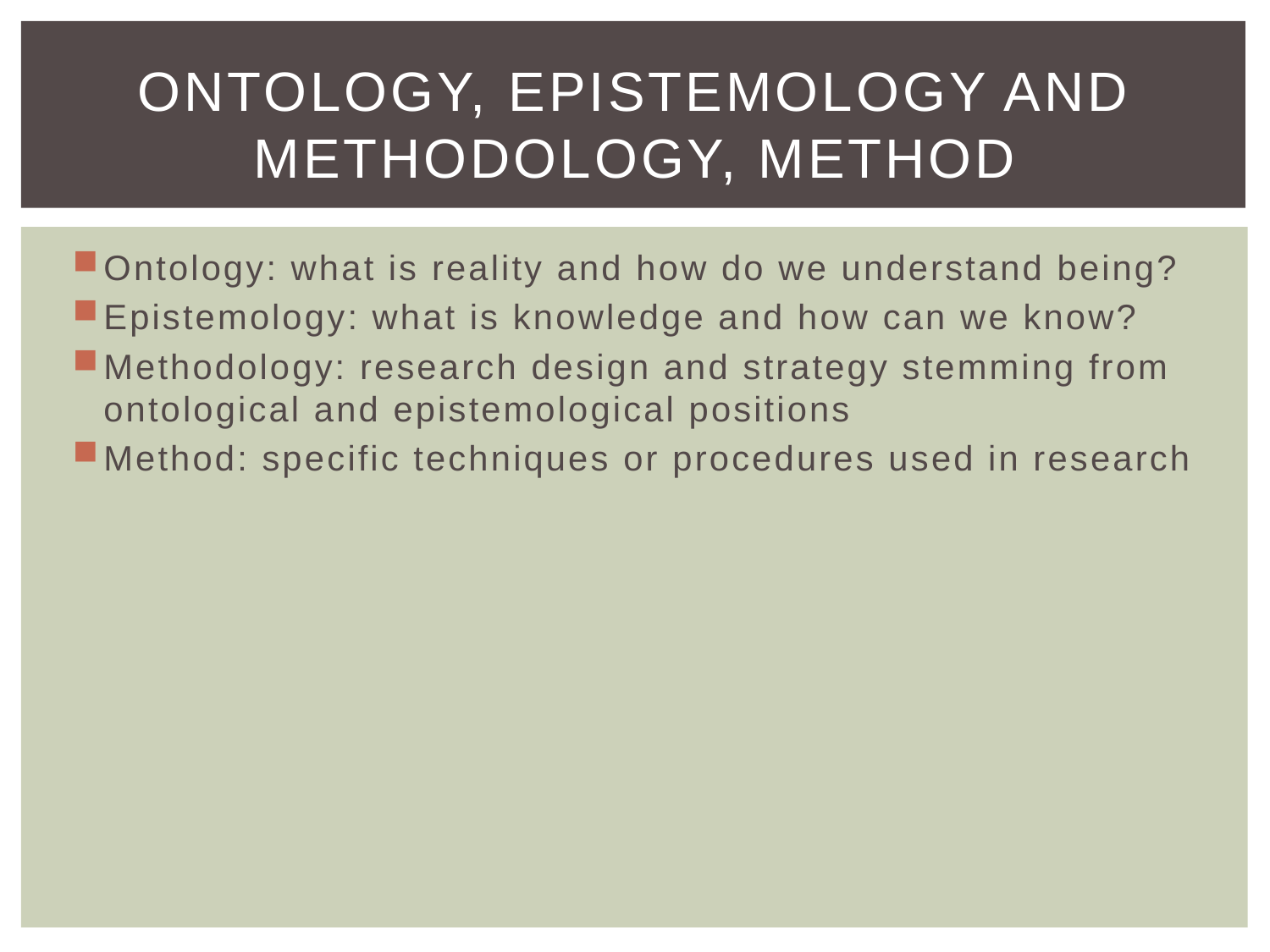

# Ontology, epistemology and methodology, method
Ontology: what is reality and how do we understand being?
Epistemology: what is knowledge and how can we know?
Methodology: research design and strategy stemming from ontological and epistemological positions
Method: specific techniques or procedures used in research